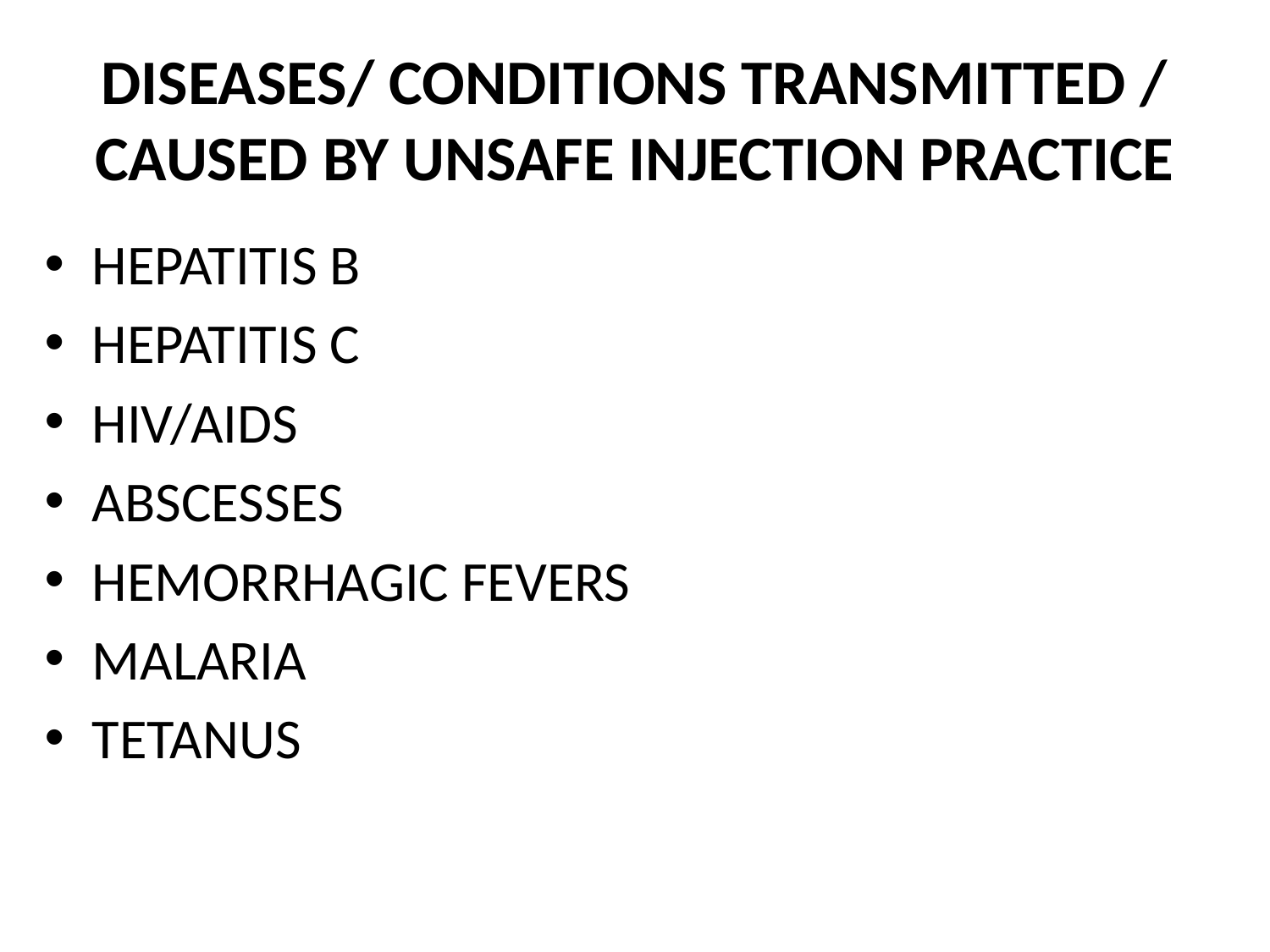

# DISEASES/ CONDITIONS TRANSMITTED / CAUSED BY UNSAFE INJECTION PRACTICE
HEPATITIS B
HEPATITIS C
HIV/AIDS
ABSCESSES
HEMORRHAGIC FEVERS
MALARIA
TETANUS